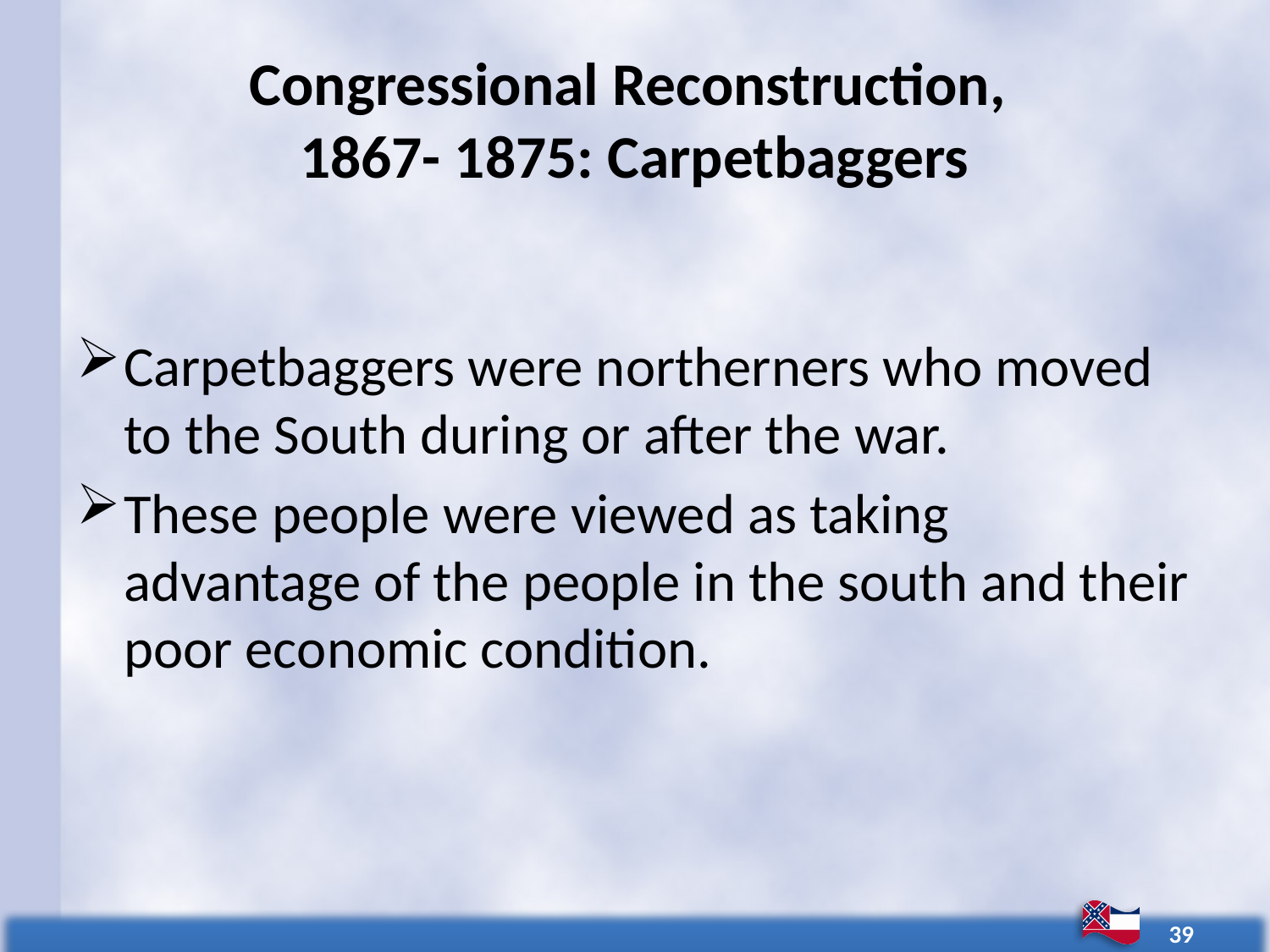

# Congressional Reconstruction, 1867- 1875: Carpetbaggers
Carpetbaggers were northerners who moved to the South during or after the war.
These people were viewed as taking advantage of the people in the south and their poor economic condition.

39